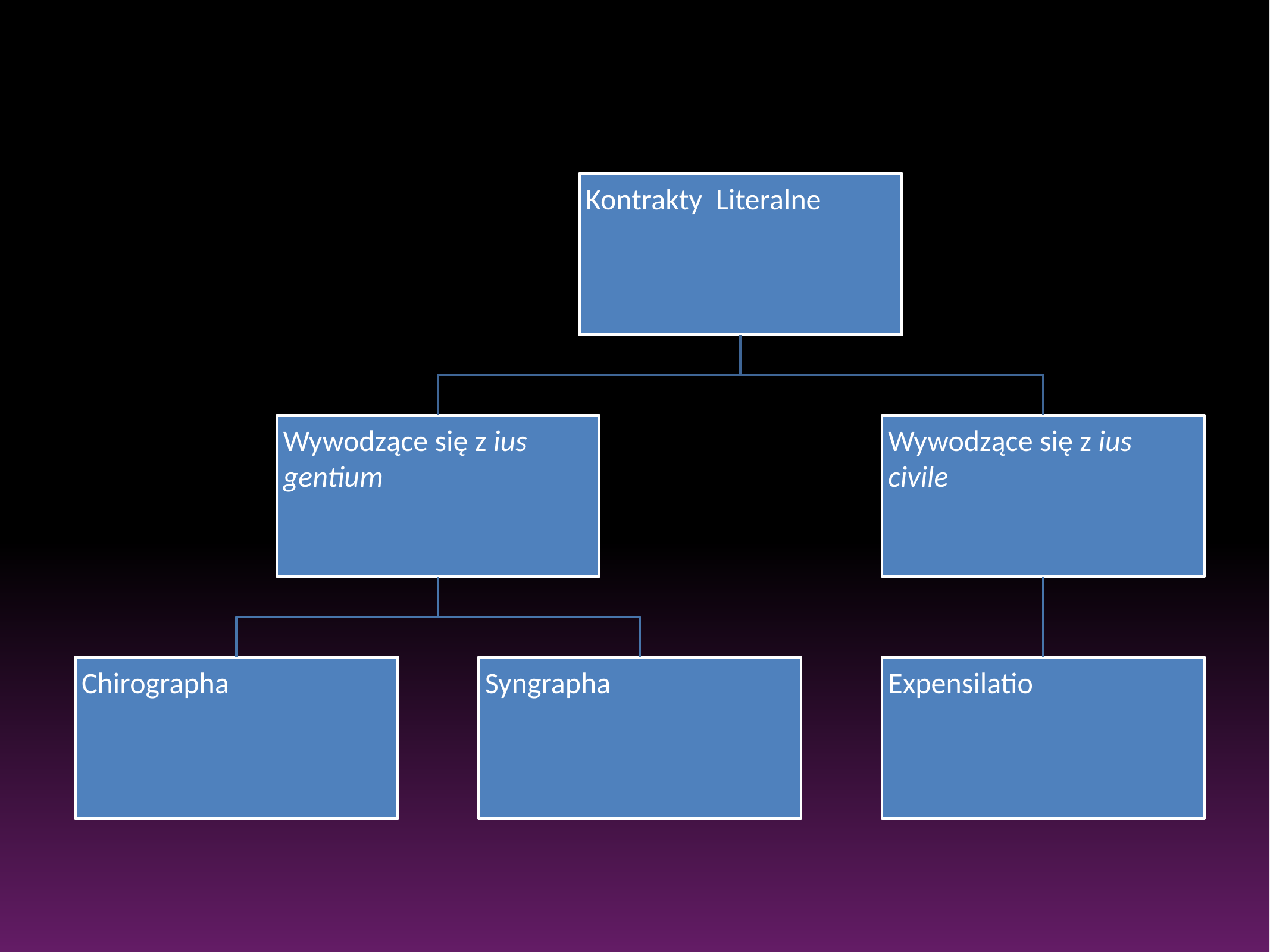

#

Kontrakty  Literalne

Wywodzące się z ius gentium

Wywodzące się z ius civile

Chirographa

Syngrapha

Expensilatio